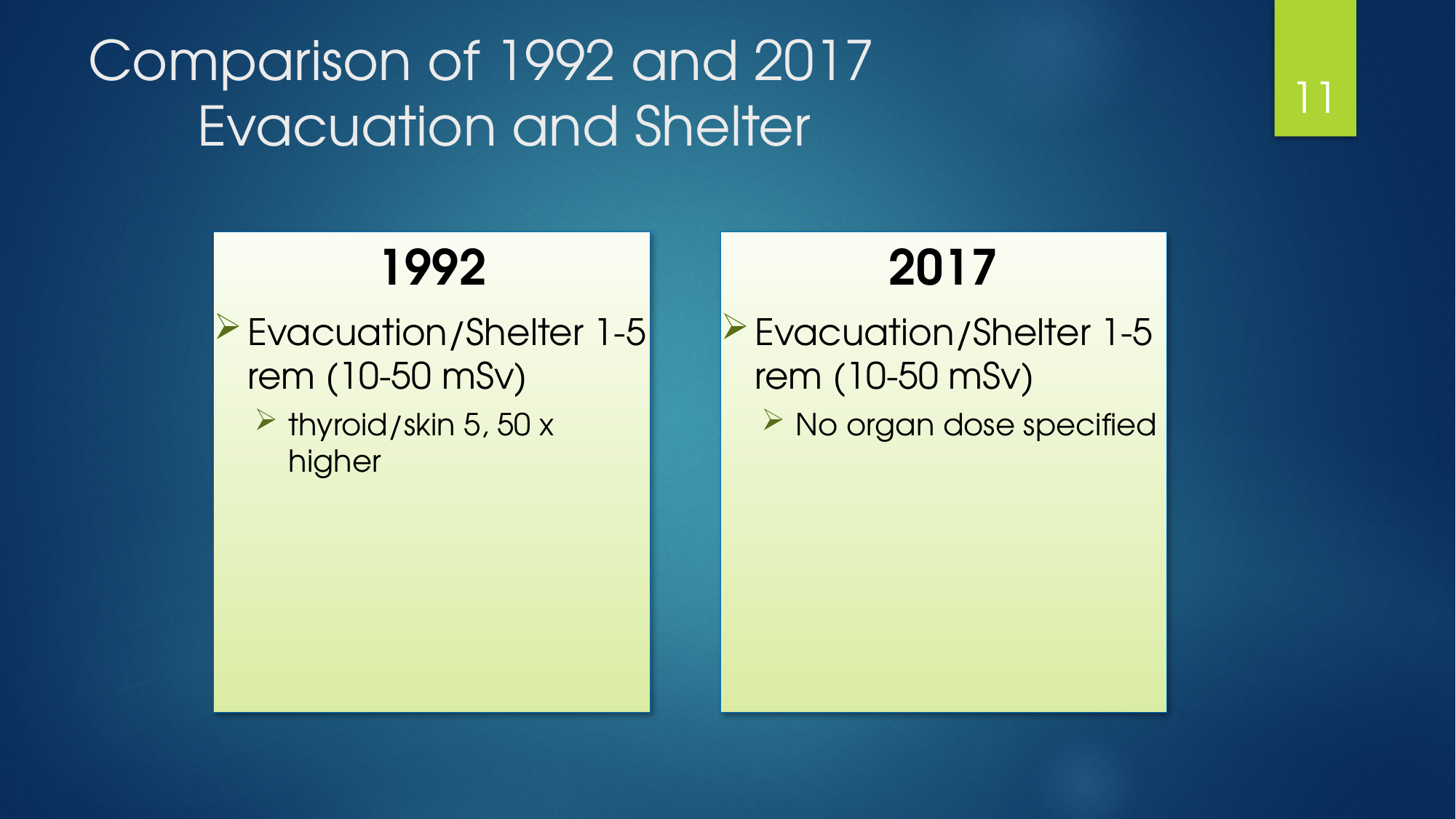

# Comparison of 1992 and 2017 Evacuation and Shelter
11
1992
Evacuation/Shelter 1-5 rem (10-50 mSv)
thyroid/skin 5, 50 x higher
2017
Evacuation/Shelter 1-5 rem (10-50 mSv)
No organ dose specified